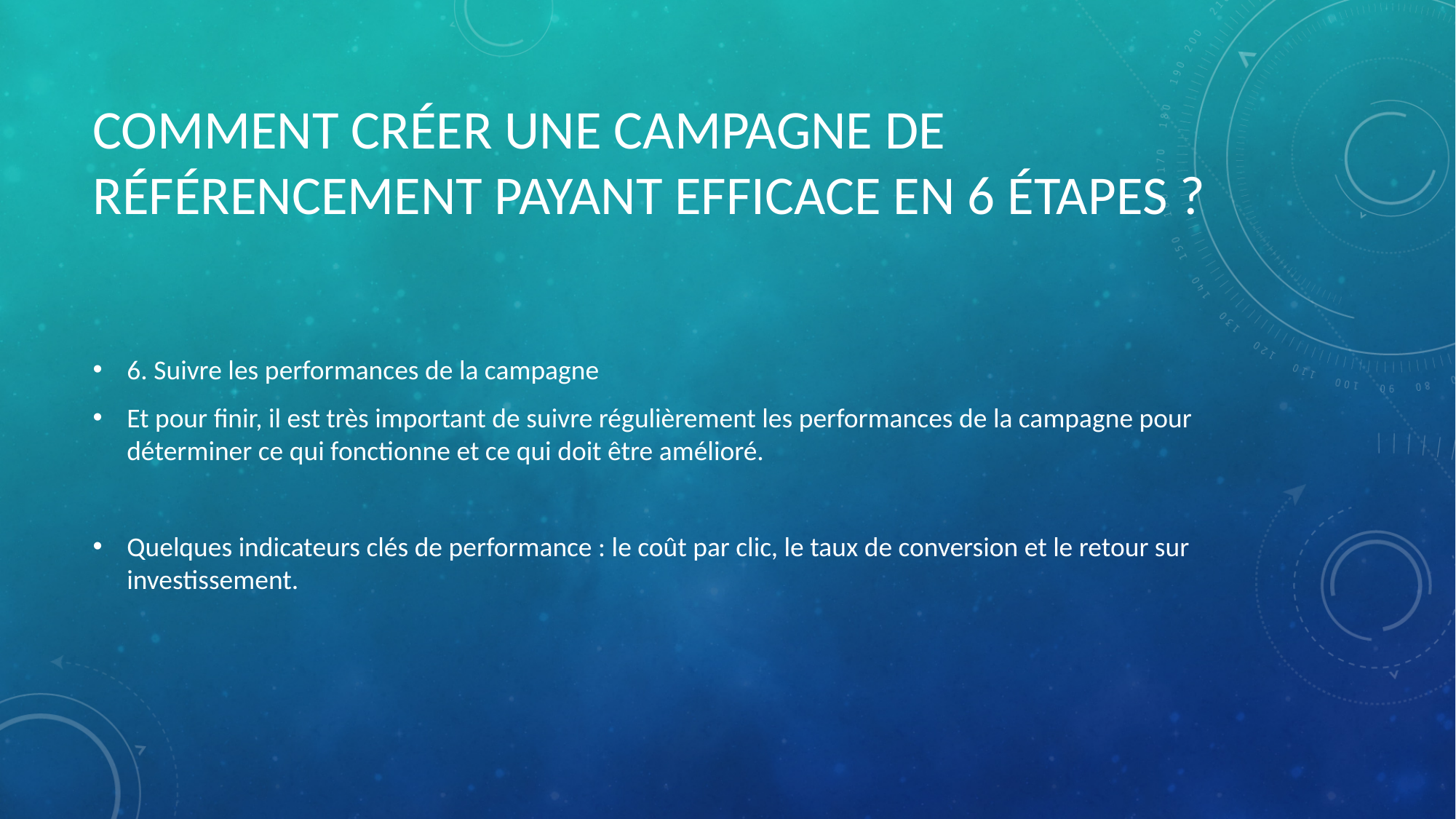

# Comment créer une campagne de référencement payant efficace en 6 étapes ?
6. Suivre les performances de la campagne
Et pour finir, il est très important de suivre régulièrement les performances de la campagne pour déterminer ce qui fonctionne et ce qui doit être amélioré.

Quelques indicateurs clés de performance : le coût par clic, le taux de conversion et le retour sur investissement.